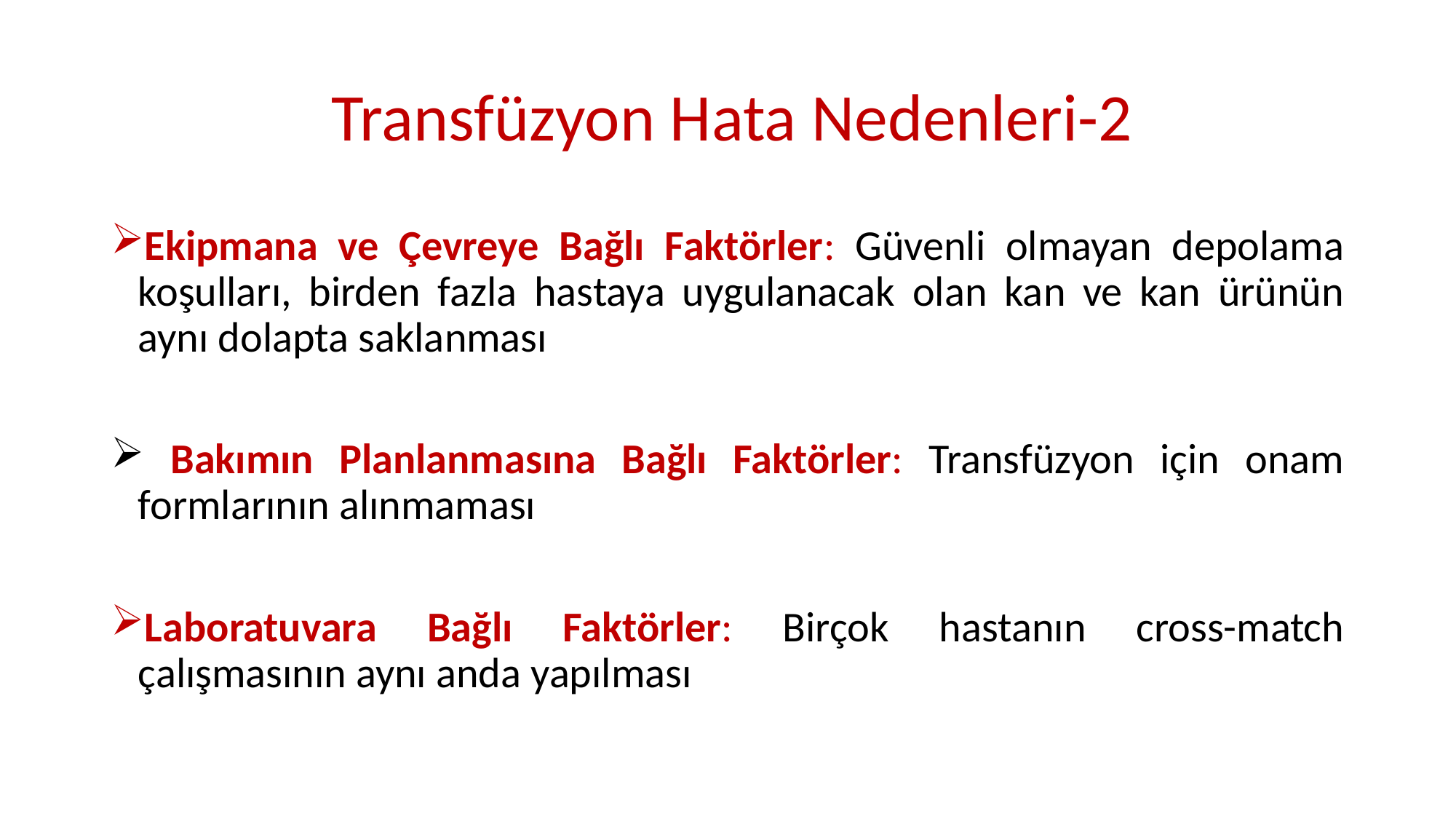

# Transfüzyon Hata Nedenleri-2
Ekipmana ve Çevreye Bağlı Faktörler: Güvenli olmayan depolama koşulları, birden fazla hastaya uygulanacak olan kan ve kan ürünün aynı dolapta saklanması

 Bakımın Planlanmasına Bağlı Faktörler: Transfüzyon için onam formlarının alınmaması

Laboratuvara Bağlı Faktörler: Birçok hastanın cross-match çalışmasının aynı anda yapılması